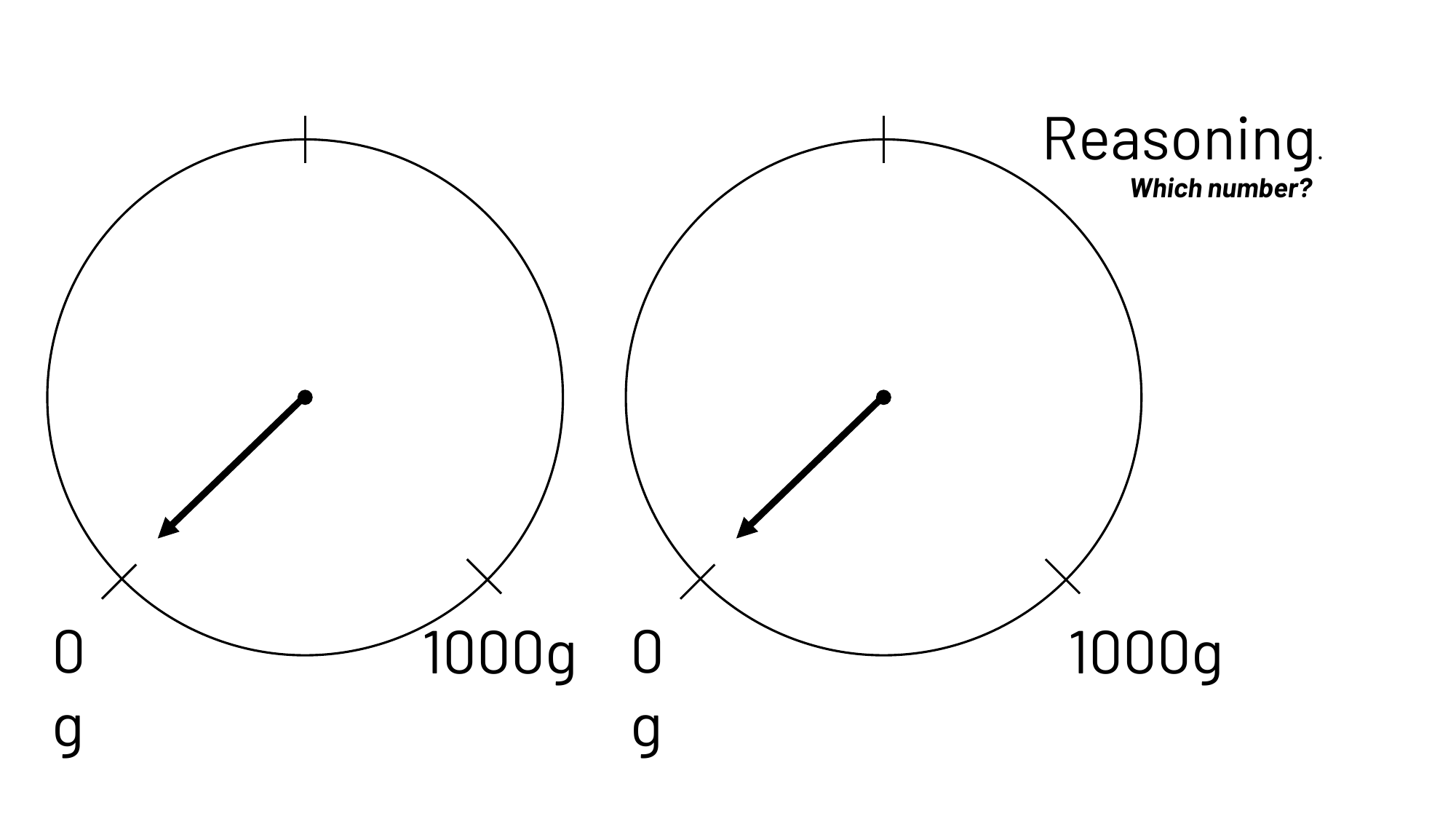

Reasoning.

Which number?
0g
1000g
0g
1000g